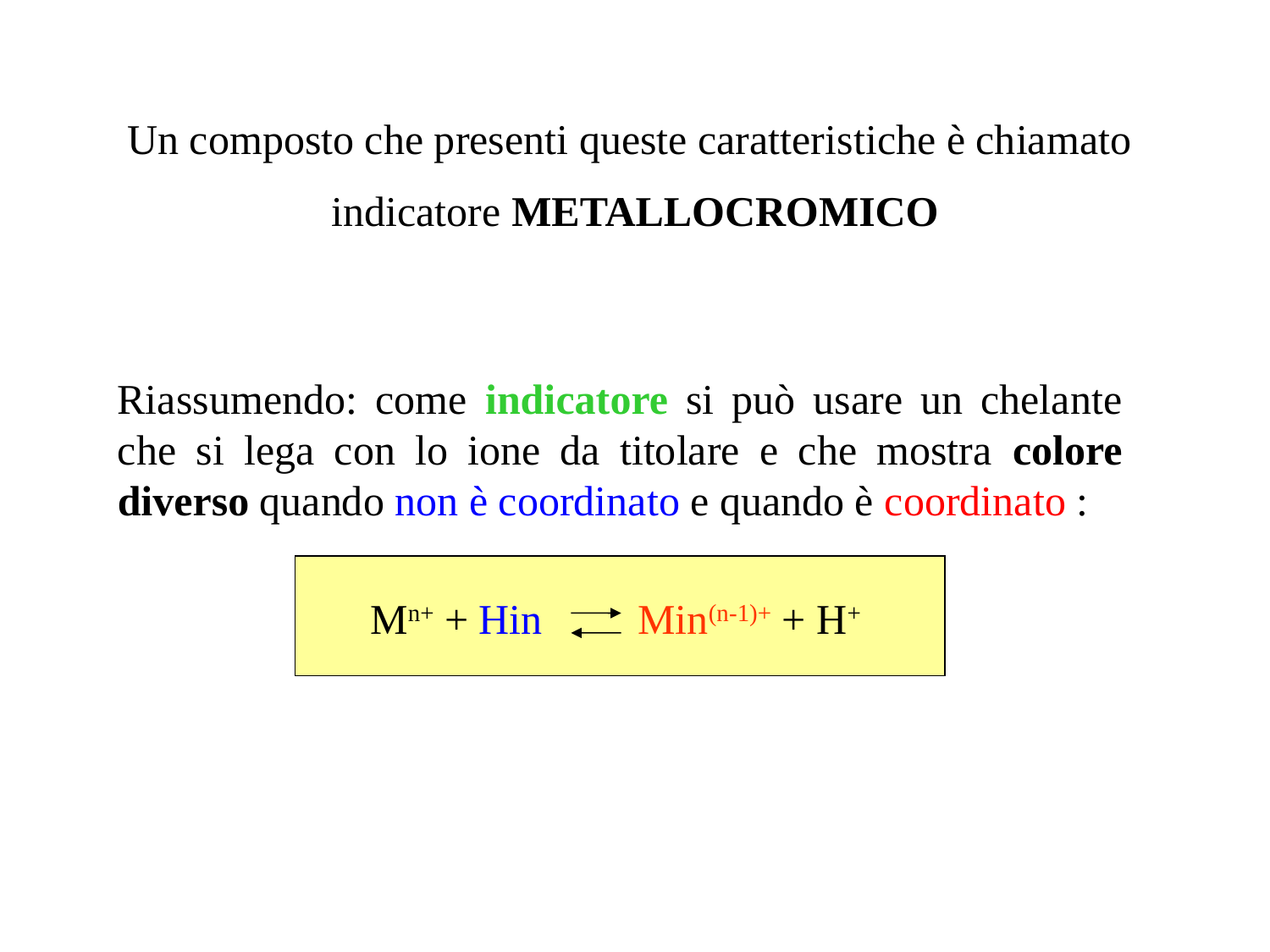

Un composto che presenti queste caratteristiche è chiamato
indicatore METALLOCROMICO
Riassumendo: come indicatore si può usare un chelante che si lega con lo ione da titolare e che mostra colore diverso quando non è coordinato e quando è coordinato :

     Mn+ + Hin         Min(n-1)+ + H+